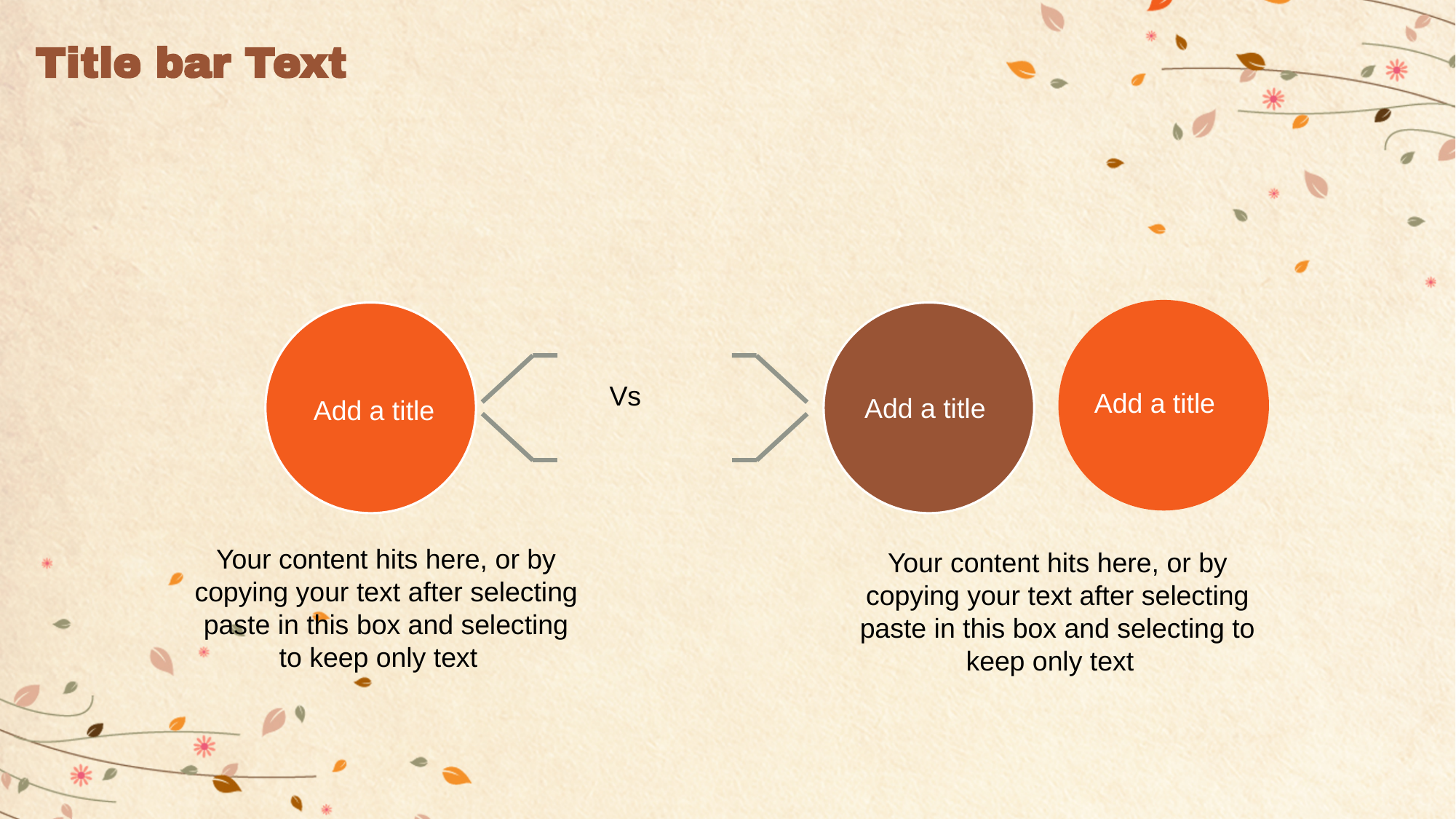

# Title bar Text

Add a title

Add a title

Add a title

Vs

Your content hits here, or by copying your text after selecting paste in this box and selecting to keep only text
Your content hits here, or by copying your text after selecting paste in this box and selecting to keep only text